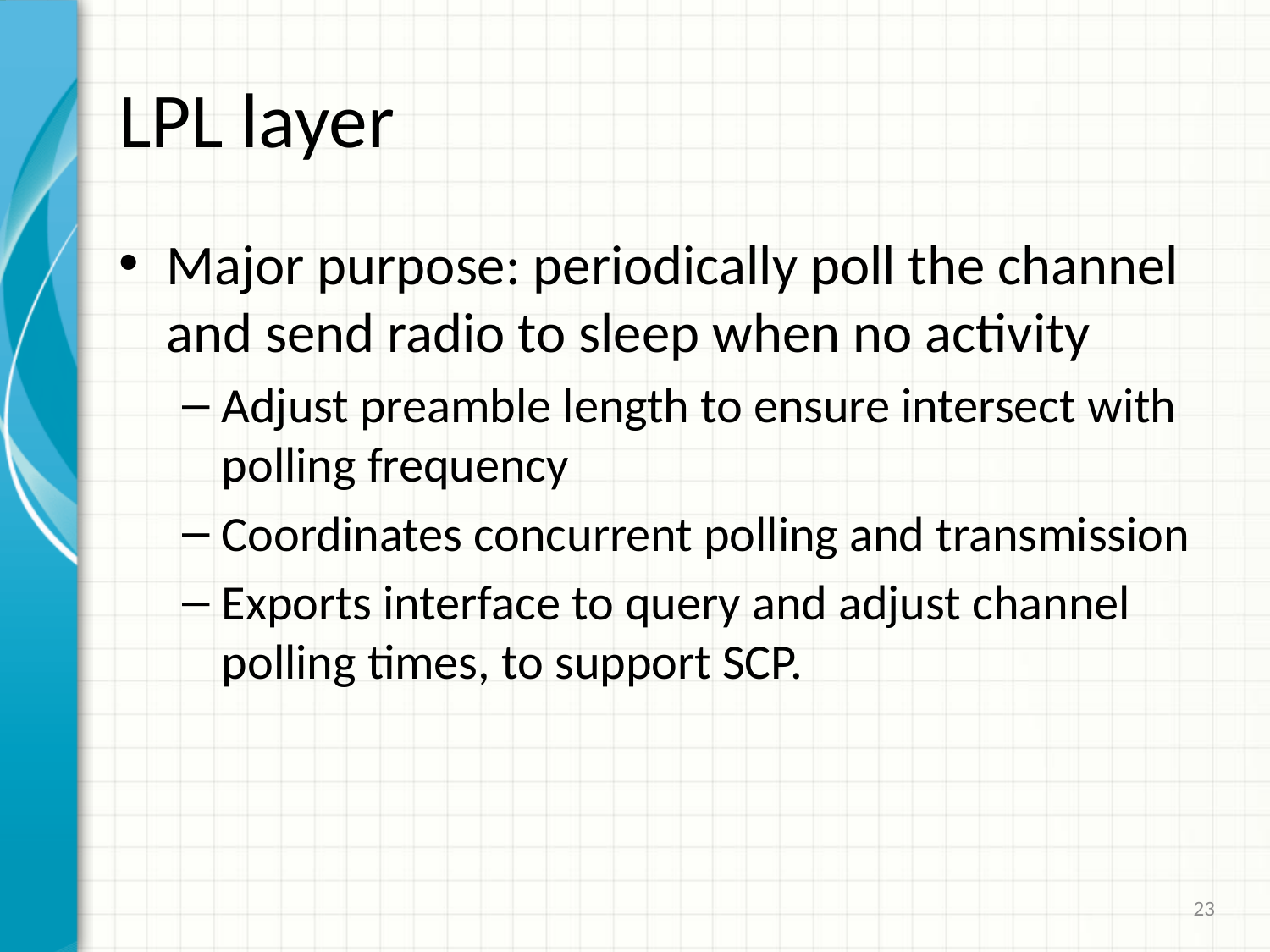

# LPL layer
Major purpose: periodically poll the channel and send radio to sleep when no activity
Adjust preamble length to ensure intersect with polling frequency
Coordinates concurrent polling and transmission
Exports interface to query and adjust channel polling times, to support SCP.
23